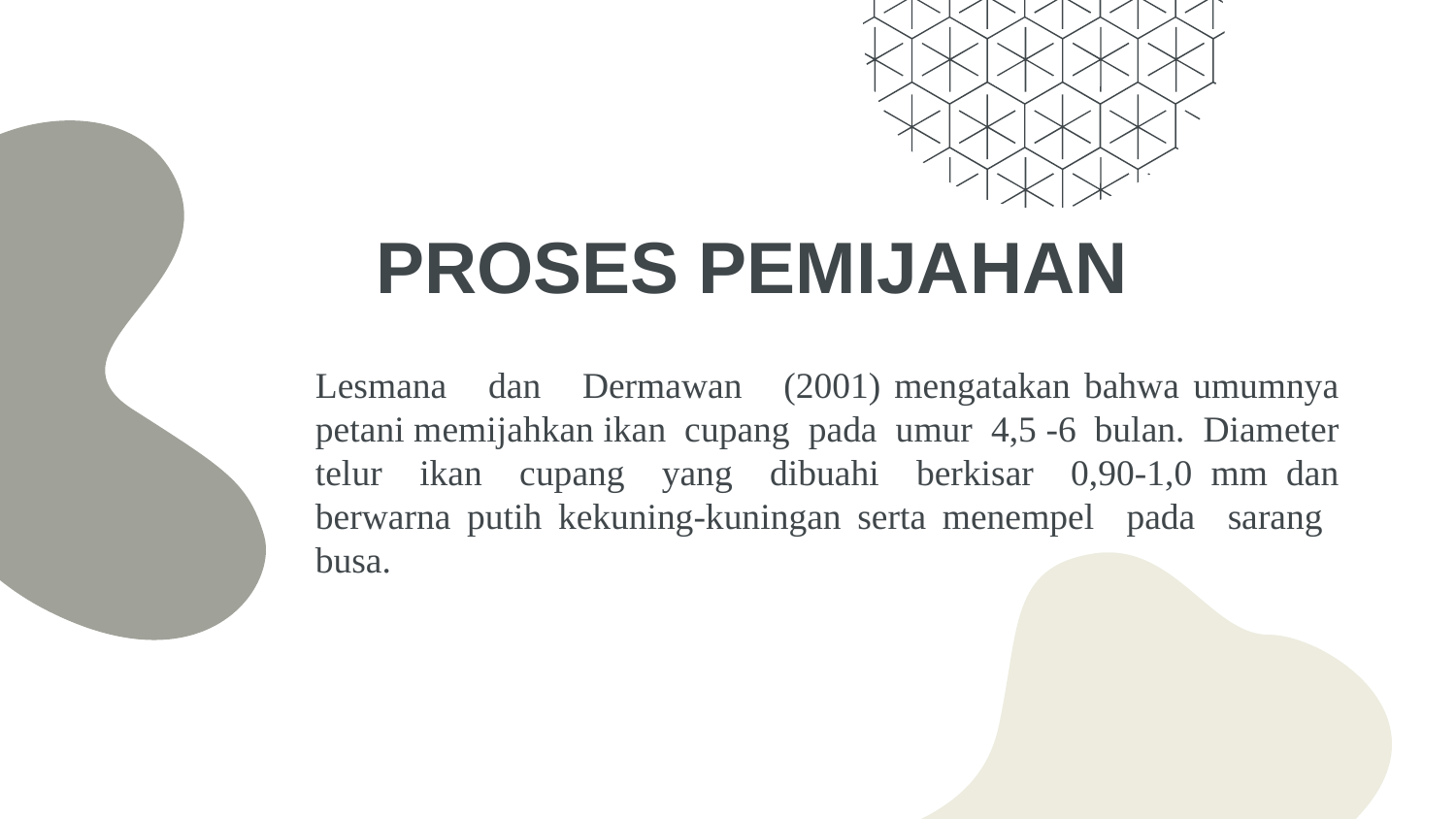

# PROSES PEMIJAHAN
Lesmana   dan   Dermawan   (2001) mengatakan bahwa umumnya petani memijahkan ikan  cupang  pada  umur  4,5 -6  bulan.  Diameter telur  ikan  cupang  yang  dibuahi  berkisar  0,90-1,0 mm dan berwarna putih kekuning-kuningan serta menempel  pada  sarang  busa.